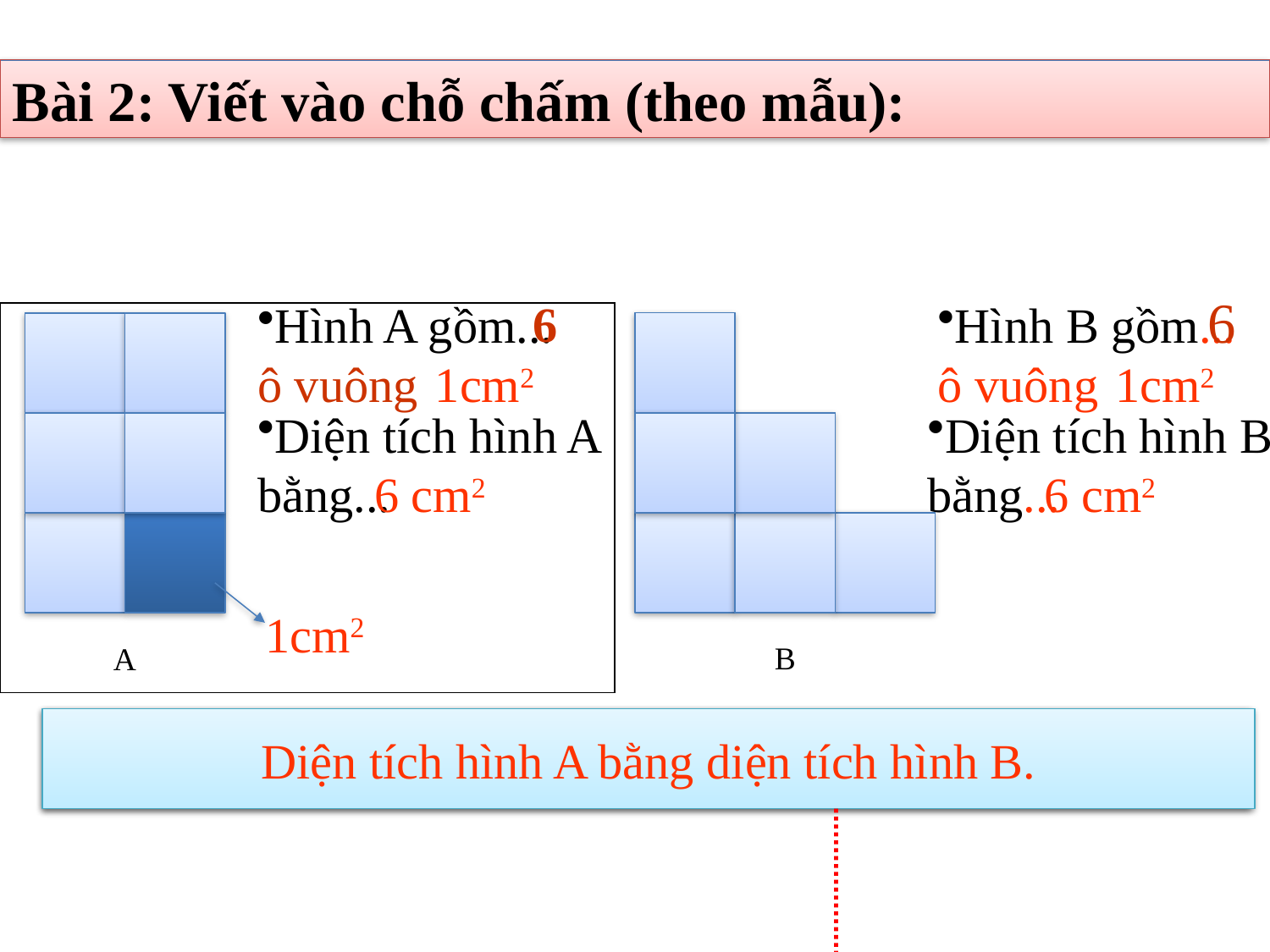

Bài 2: Viết vào chỗ chấm (theo mẫu):
6
6

Hình B gồm...
ô vuông
Hình A gồm...
ô vuông

1cm2
1cm2

Diện tích hình B
bằng...
Diện tích hình A
bằng...
6 cm2
6 cm2

1cm2
B
A
Diện tích hình A bằng diện tích hình B.
So sánh diện tích hình A với diện tích hình B.